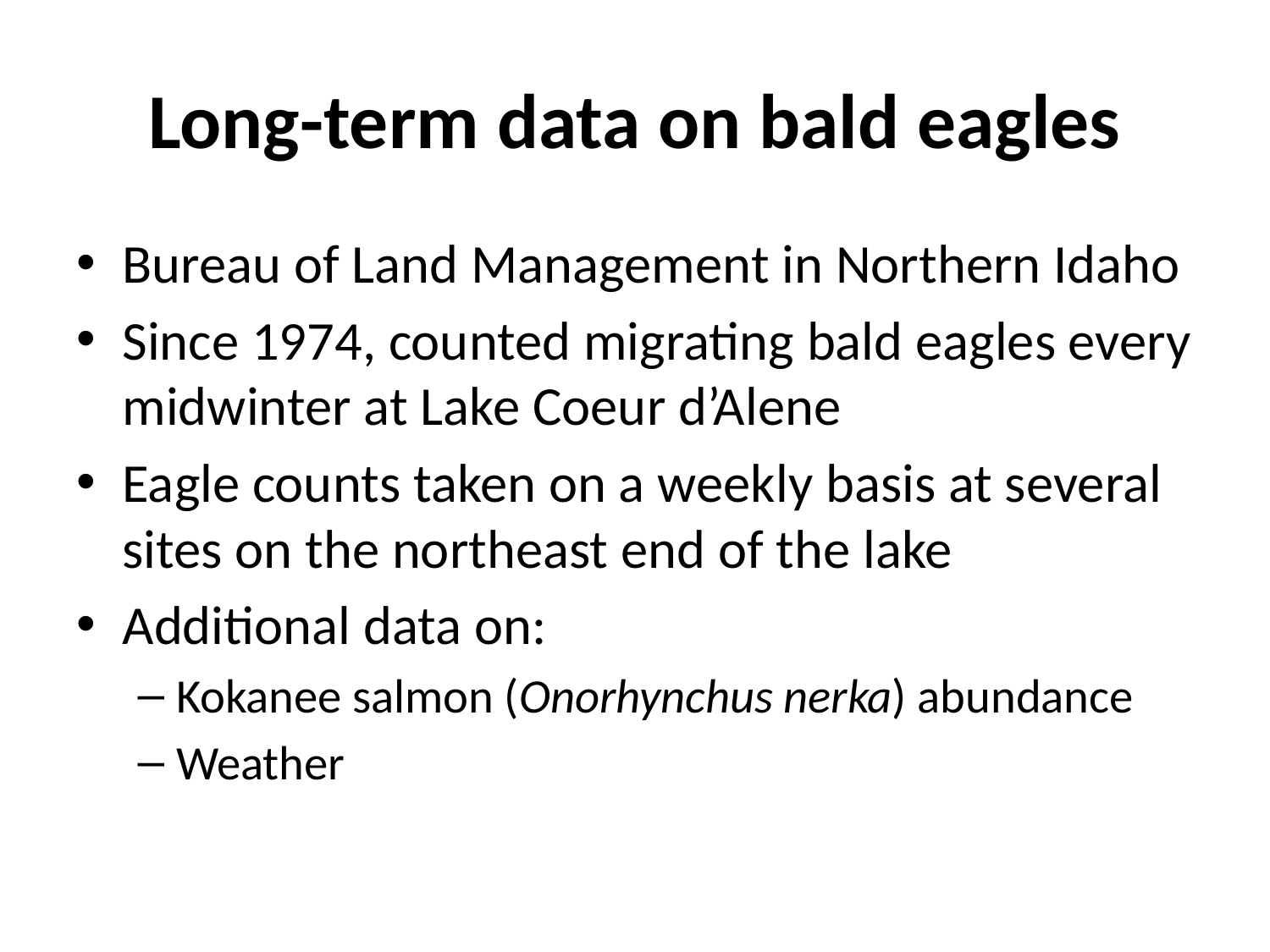

# Long-term data on bald eagles
Bureau of Land Management in Northern Idaho
Since 1974, counted migrating bald eagles every midwinter at Lake Coeur d’Alene
Eagle counts taken on a weekly basis at several sites on the northeast end of the lake
Additional data on:
Kokanee salmon (Onorhynchus nerka) abundance
Weather